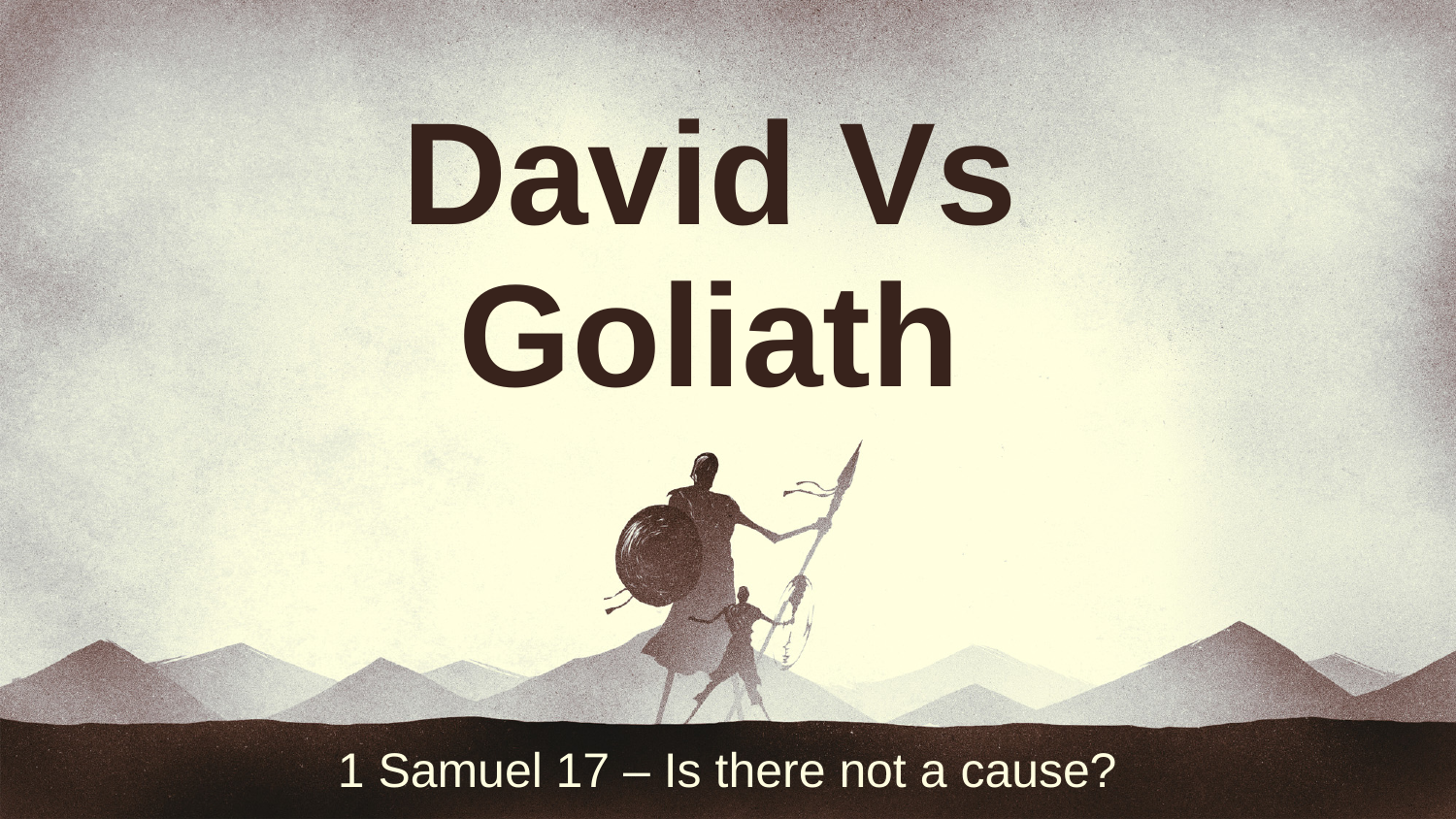

# David Vs Goliath
1 Samuel 17 – Is there not a cause?